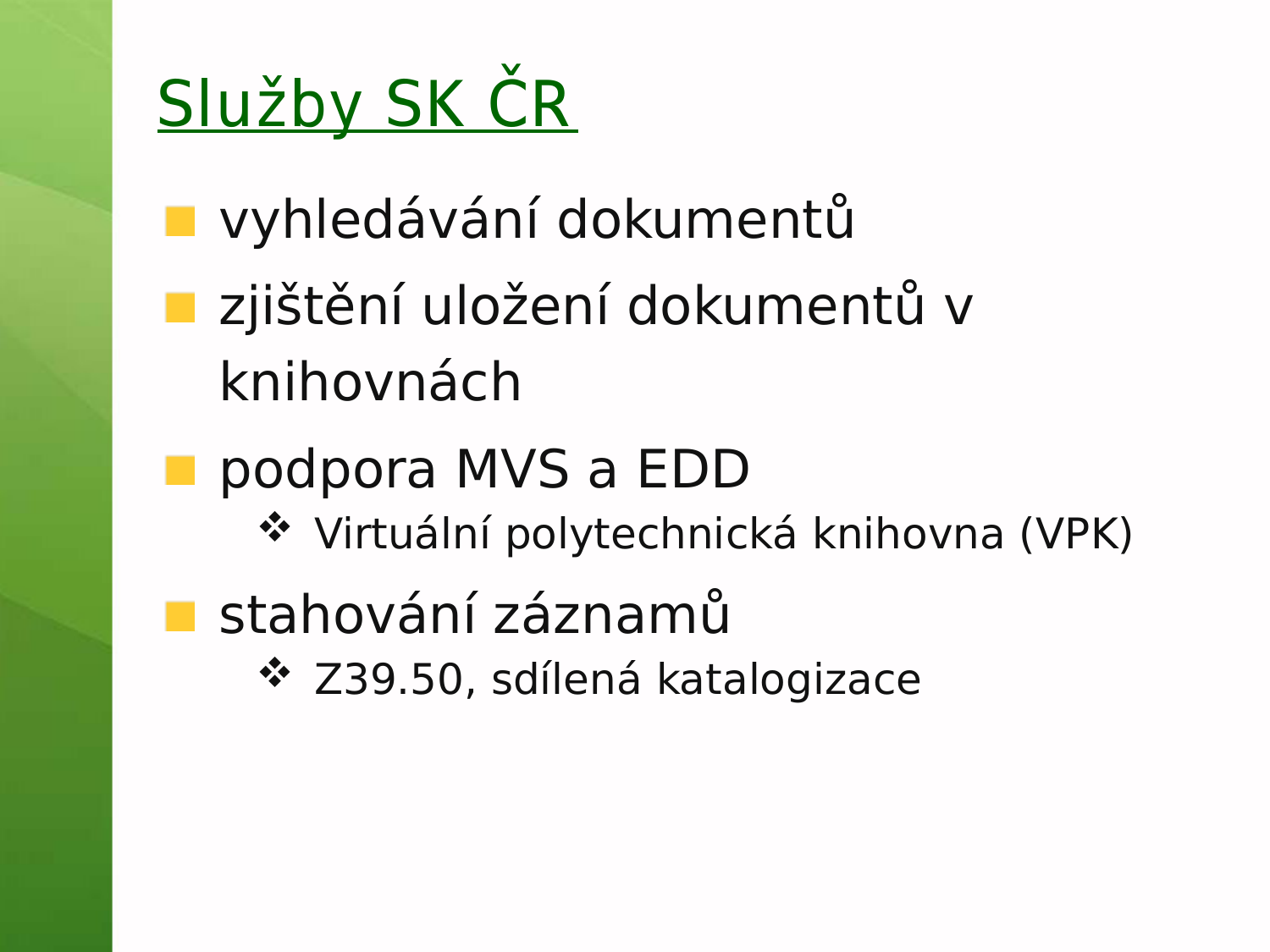

# Služby SK ČR
vyhledávání dokumentů
zjištění uložení dokumentů v knihovnách
podpora MVS a EDD
Virtuální polytechnická knihovna (VPK)
stahování záznamů
Z39.50, sdílená katalogizace